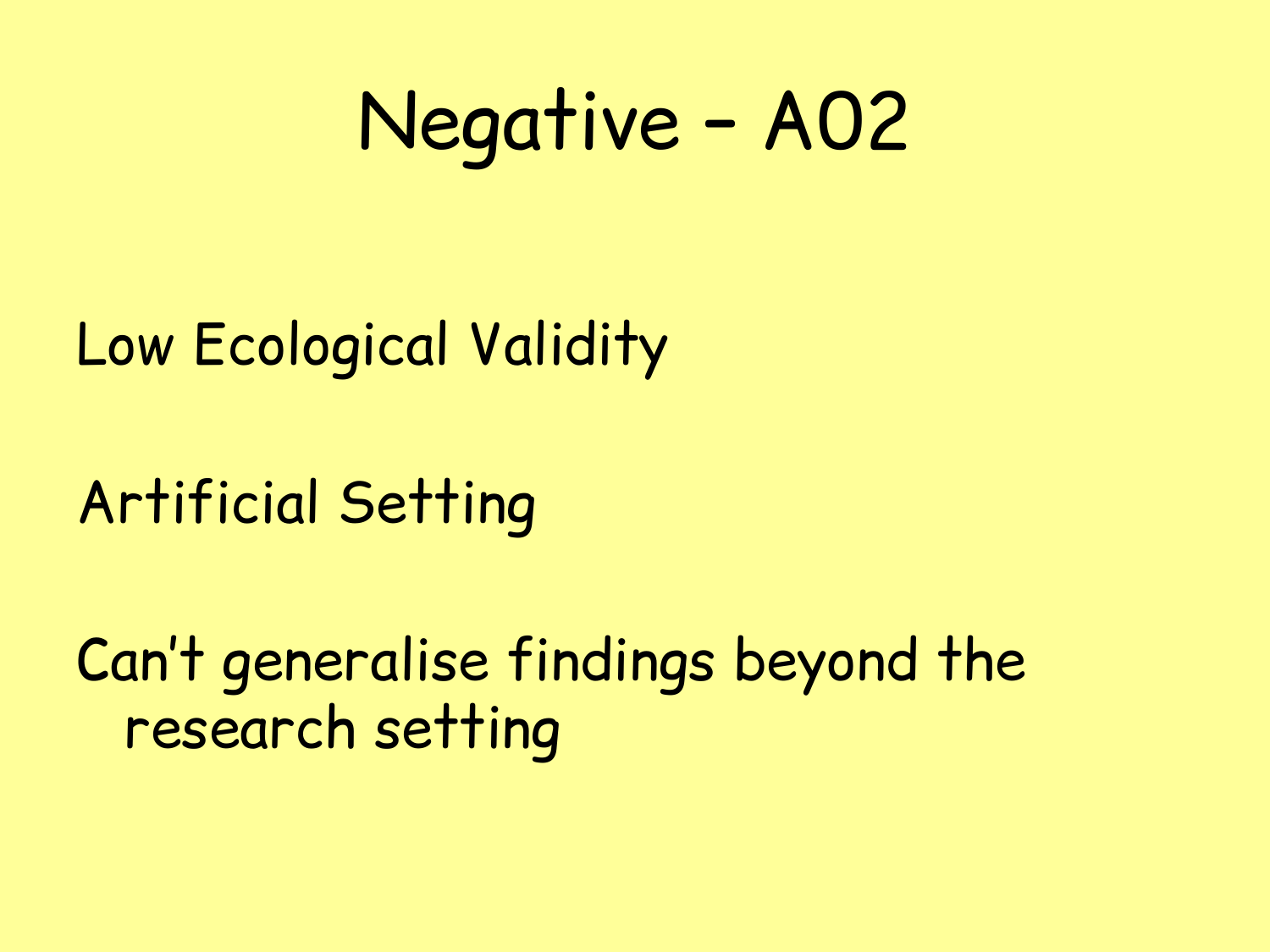

# Negative – A02

Low Ecological Validity

Artificial Setting

Can’t generalise findings beyond the research setting